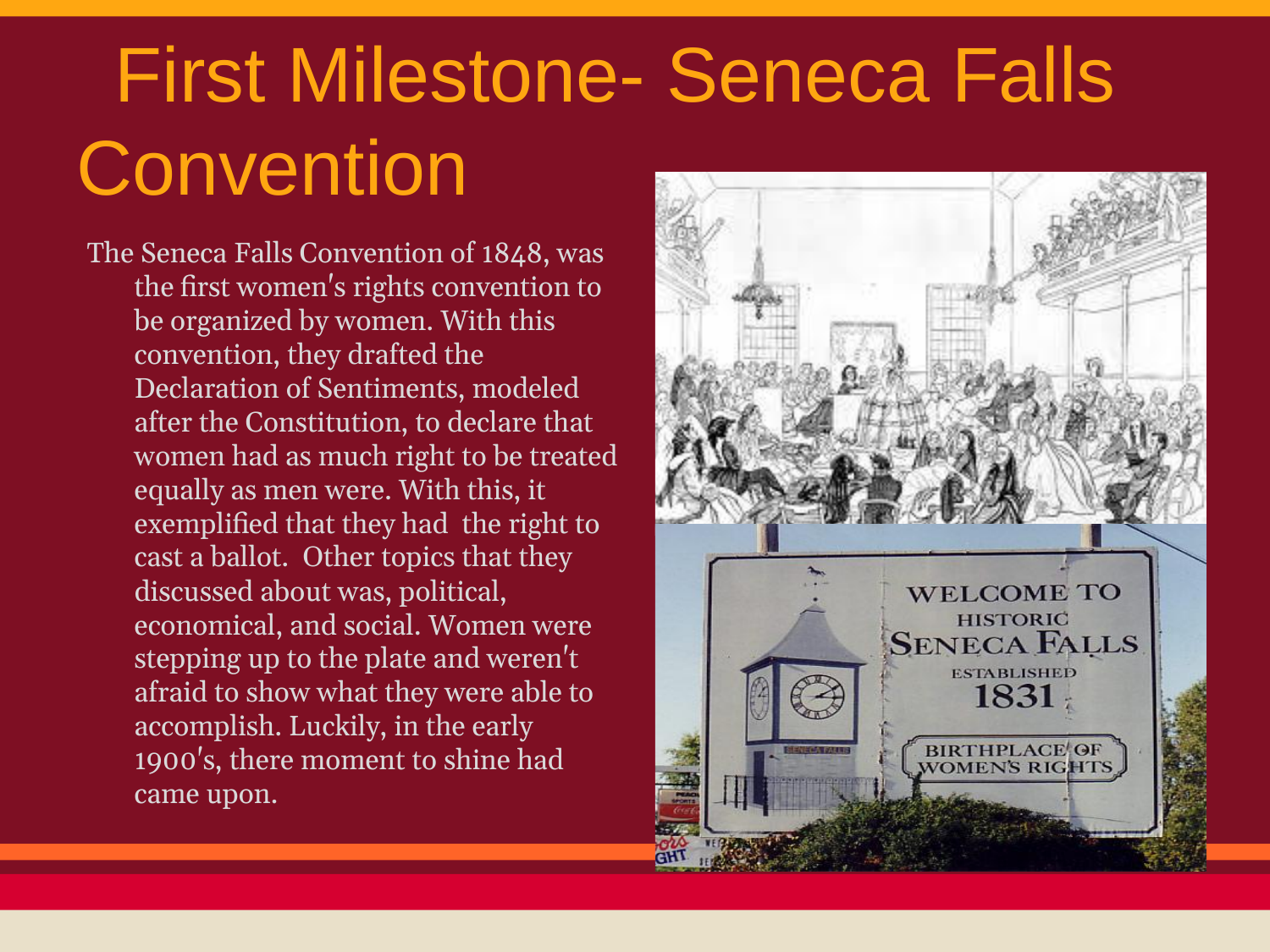

# First Milestone- Seneca Falls Convention

The Seneca Falls Convention of 1848, was the first women's rights convention to be organized by women. With this convention, they drafted the Declaration of Sentiments, modeled after the Constitution, to declare that women had as much right to be treated equally as men were. With this, it exemplified that they had  the right to cast a ballot.  Other topics that they discussed about was, political, economical, and social. Women were stepping up to the plate and weren't afraid to show what they were able to accomplish. Luckily, in the early 1900's, there moment to shine had came upon.